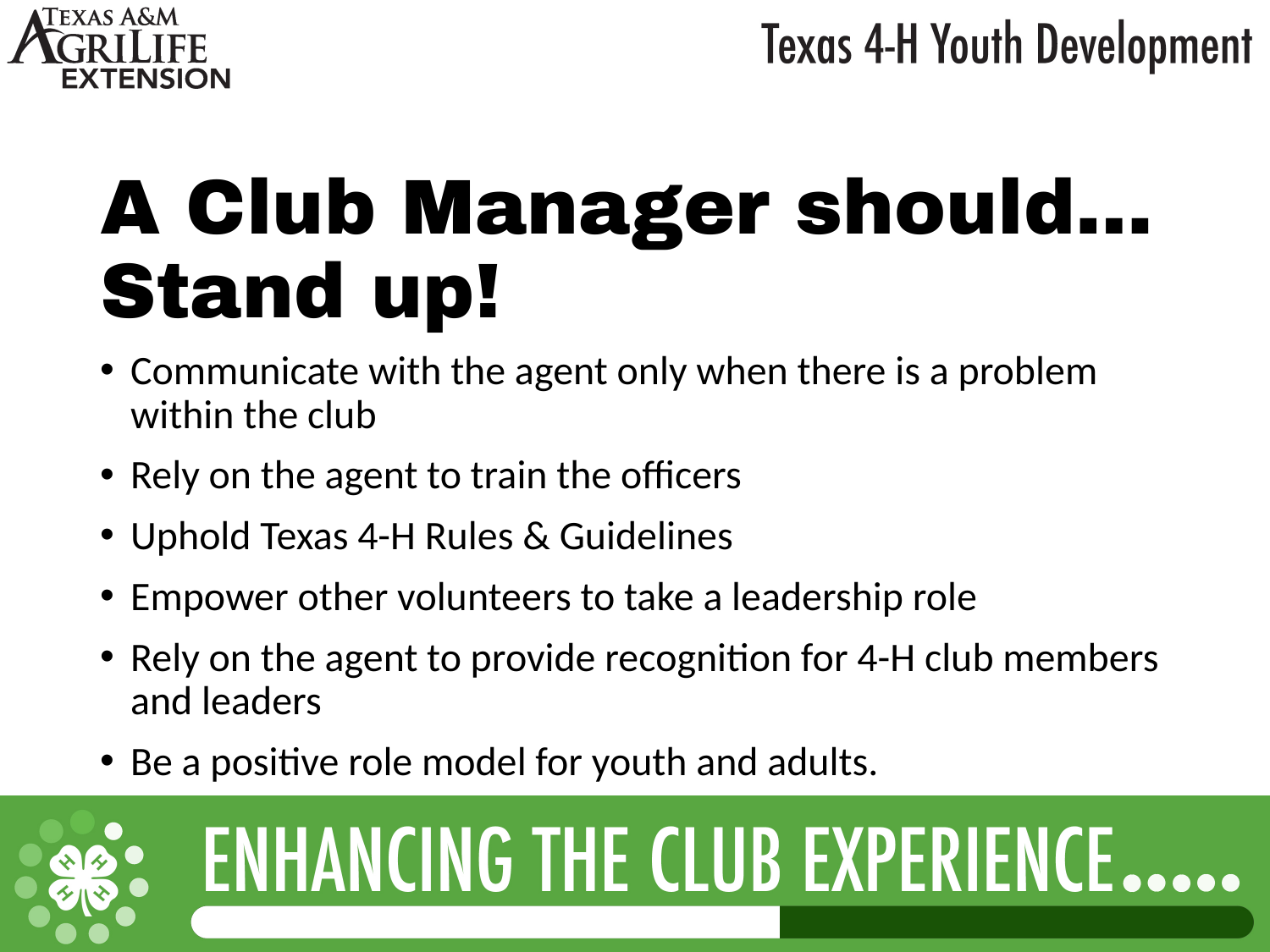

A Club Manager should… Stand up!
Communicate with the agent only when there is a problem within the club
Rely on the agent to train the officers
Uphold Texas 4-H Rules & Guidelines
Empower other volunteers to take a leadership role
Rely on the agent to provide recognition for 4-H club members and leaders
Be a positive role model for youth and adults.